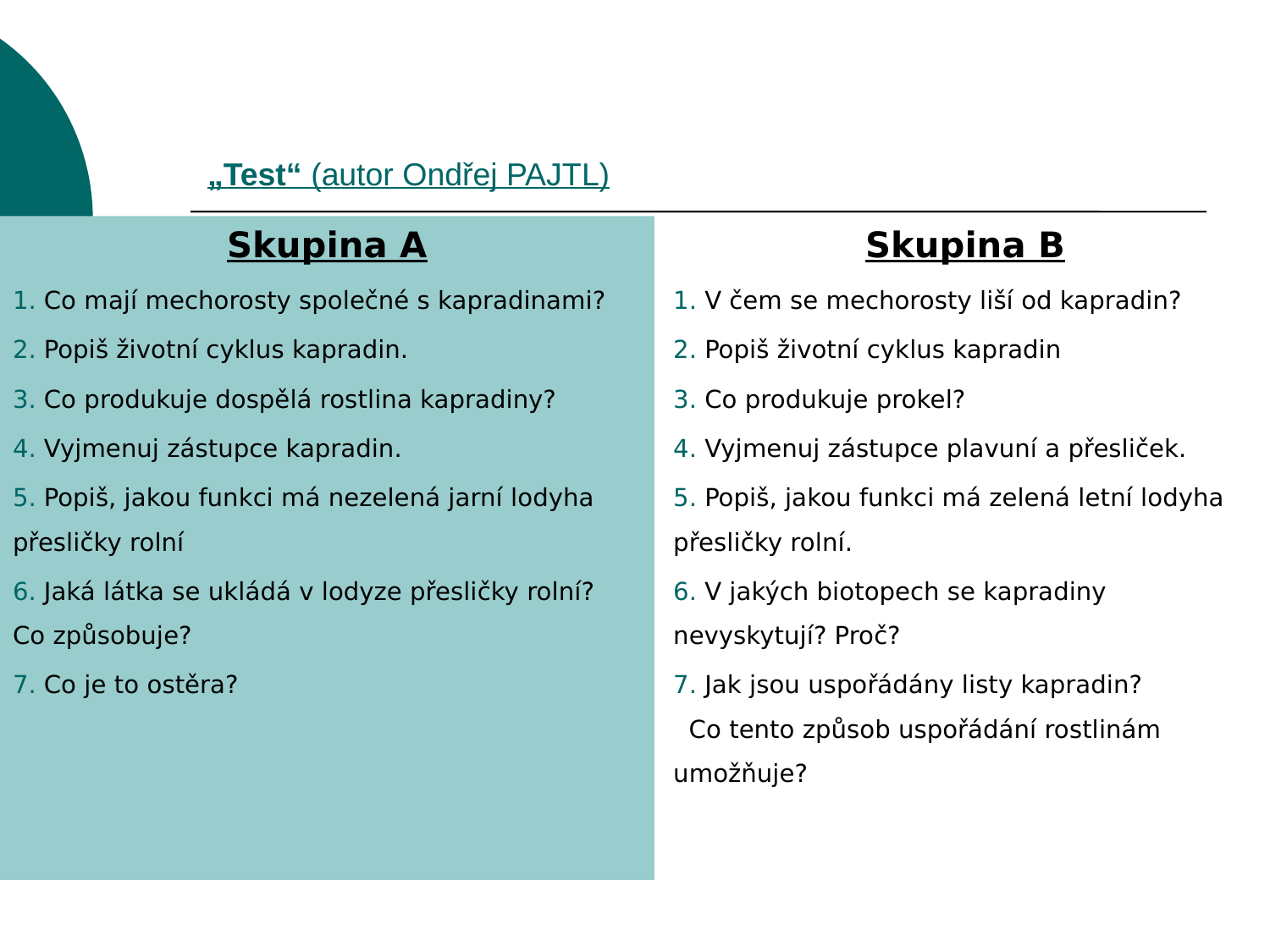

„Test“ (autor Ondřej PAJTL)
Skupina A
 Co mají mechorosty společné s kapradinami?
 Popiš životní cyklus kapradin.
 Co produkuje dospělá rostlina kapradiny?
 Vyjmenuj zástupce kapradin.
 Popiš, jakou funkci má nezelená jarní lodyha přesličky rolní
 Jaká látka se ukládá v lodyze přesličky rolní?  Co způsobuje?
 Co je to ostěra?
Skupina B
 V čem se mechorosty liší od kapradin?
 Popiš životní cyklus kapradin
 Co produkuje prokel?
 Vyjmenuj zástupce plavuní a přesliček.
 Popiš, jakou funkci má zelená letní lodyha přesličky rolní.
 V jakých biotopech se kapradiny nevyskytují? Proč?
 Jak jsou uspořádány listy kapradin? 	            Co tento způsob uspořádání rostlinám umožňuje?